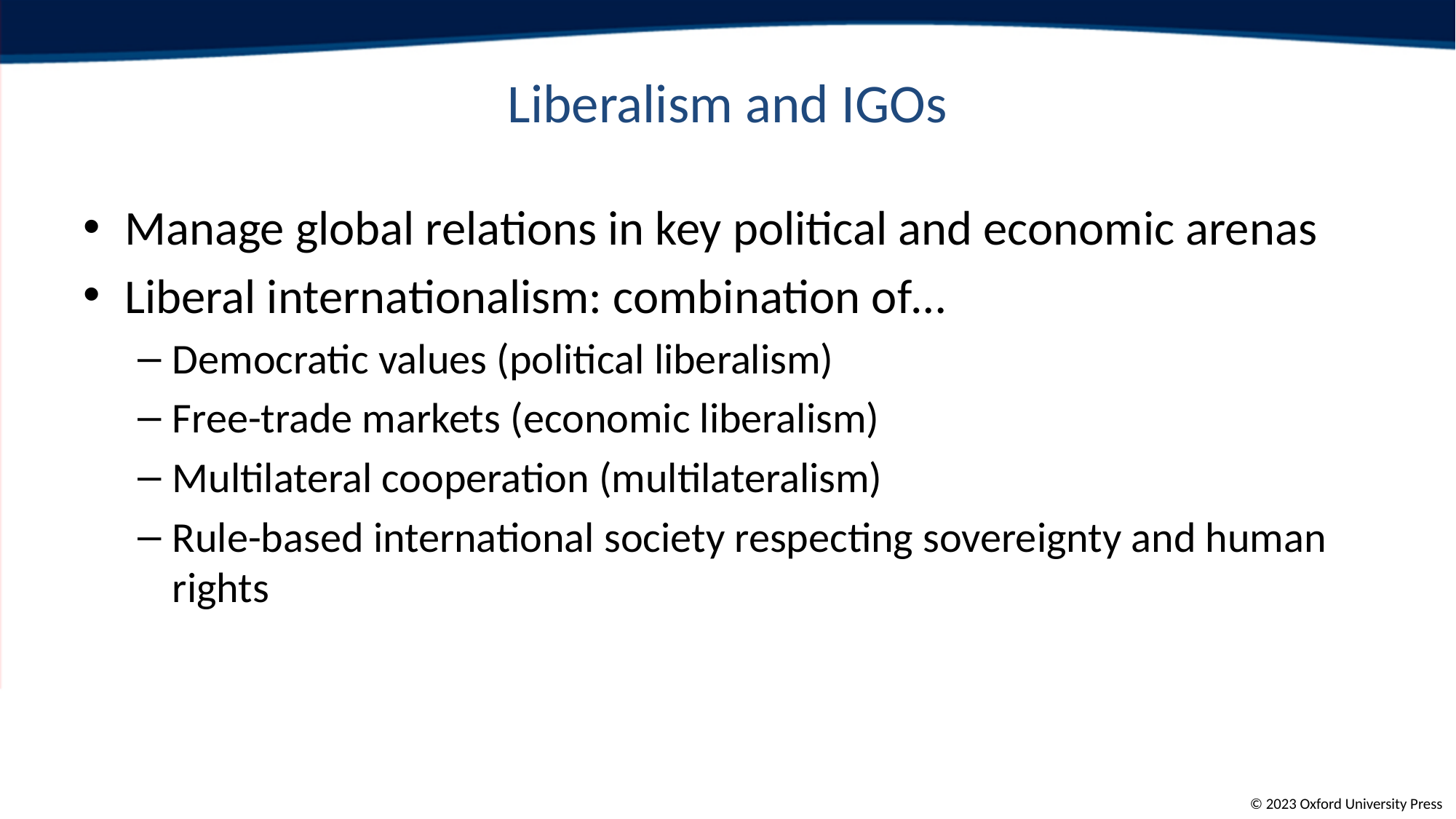

# Liberalism and IGOs
Manage global relations in key political and economic arenas
Liberal internationalism: combination of…
Democratic values (political liberalism)
Free-trade markets (economic liberalism)
Multilateral cooperation (multilateralism)
Rule-based international society respecting sovereignty and human rights